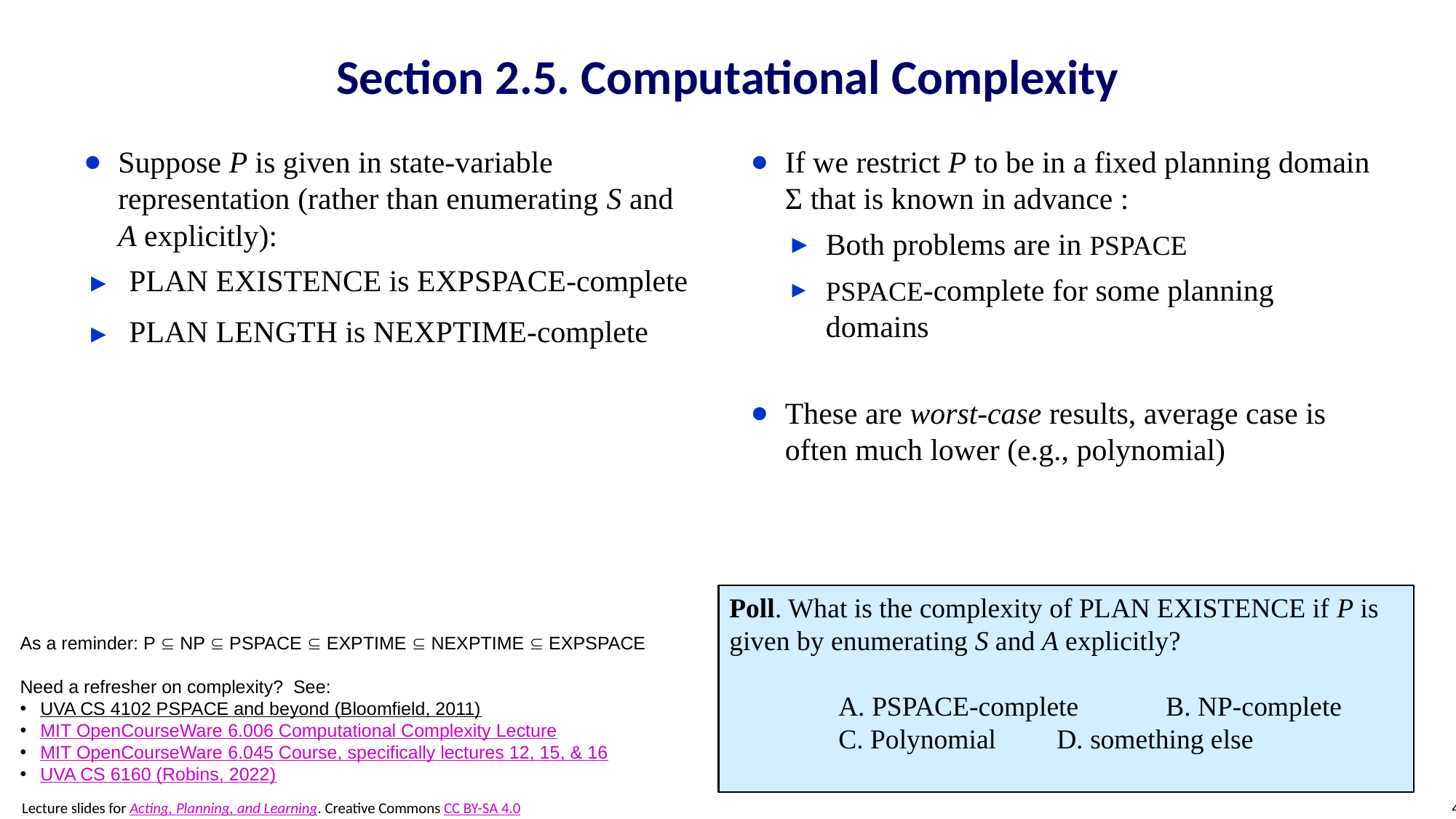

# Section 2.5. Computational Complexity
Suppose P is given in state-variable representation (rather than enumerating S and A explicitly):
 PLAN EXISTENCE is EXPSPACE-complete
 PLAN LENGTH is NEXPTIME-complete
If we restrict P to be in a fixed planning domain Σ that is known in advance :
Both problems are in PSPACE
PSPACE-complete for some planning domains
These are worst-case results, average case is often much lower (e.g., polynomial)

Poll. What is the complexity of PLAN EXISTENCE if P is given by enumerating S and A explicitly?

	A. PSPACE-complete	B. NP-complete
	C. Polynomial	D. something else

As a reminder: P ⊆ NP ⊆ PSPACE ⊆ EXPTIME ⊆ NEXPTIME ⊆ EXPSPACE

Need a refresher on complexity?  See:
UVA CS 4102 PSPACE and beyond (Bloomfield, 2011)
MIT OpenCourseWare 6.006 Computational Complexity Lecture
MIT OpenCourseWare 6.045 Course, specifically lectures 12, 15, & 16
UVA CS 6160 (Robins, 2022)